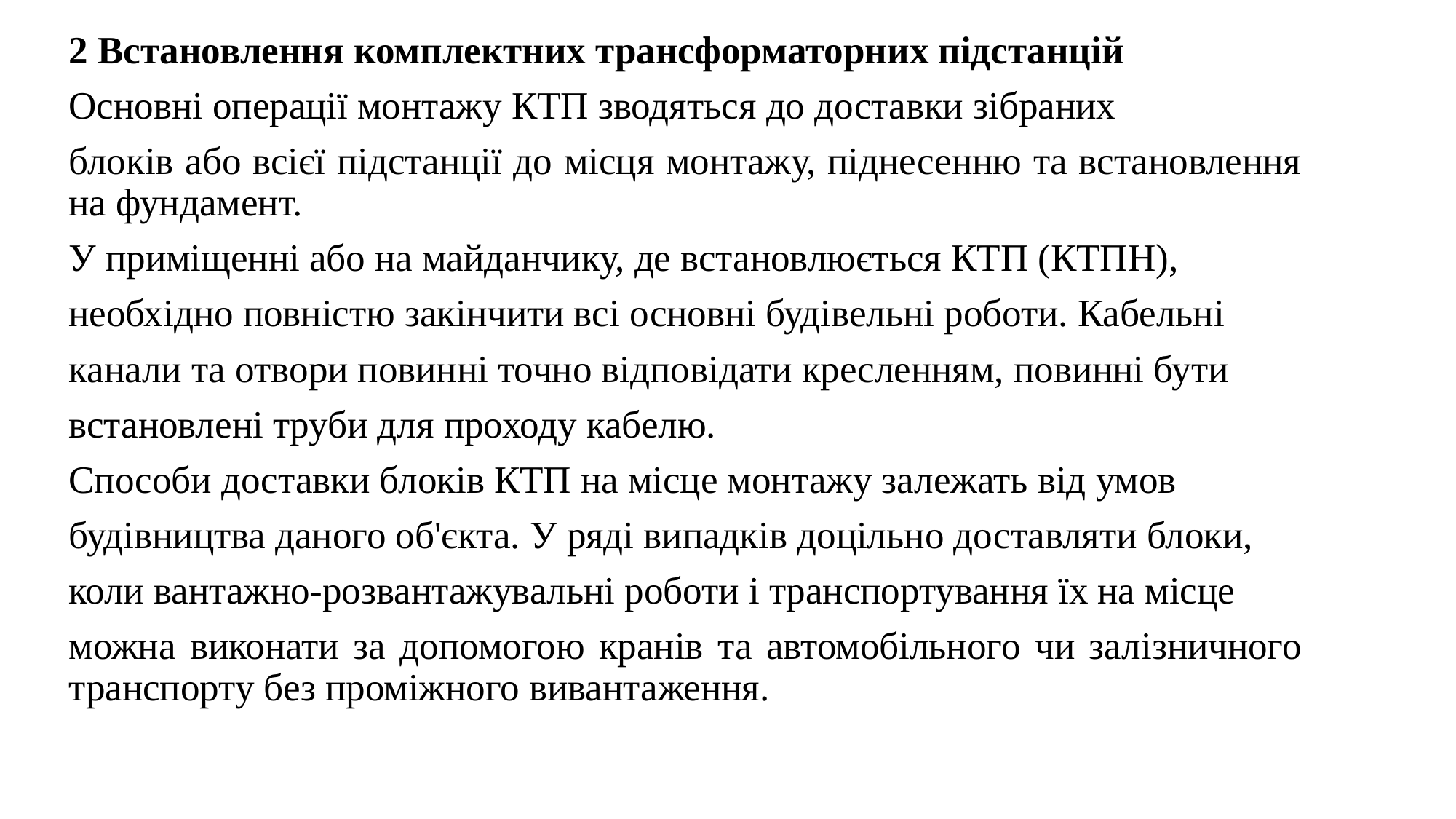

2 Встановлення комплектних трансформаторних підстанцій
Основні операції монтажу КТП зводяться до доставки зібраних
блоків або всієї підстанції до місця монтажу, піднесенню та встановлення на фундамент.
У приміщенні або на майданчику, де встановлюється КТП (КТПН),
необхідно повністю закінчити всі основні будівельні роботи. Кабельні
канали та отвори повинні точно відповідати кресленням, повинні бути
встановлені труби для проходу кабелю.
Способи доставки блоків КТП на місце монтажу залежать від умов
будівництва даного об'єкта. У ряді випадків доцільно доставляти блоки,
коли вантажно-розвантажувальні роботи і транспортування їх на місце
можна виконати за допомогою кранів та автомобільного чи залізничного транспорту без проміжного вивантаження.